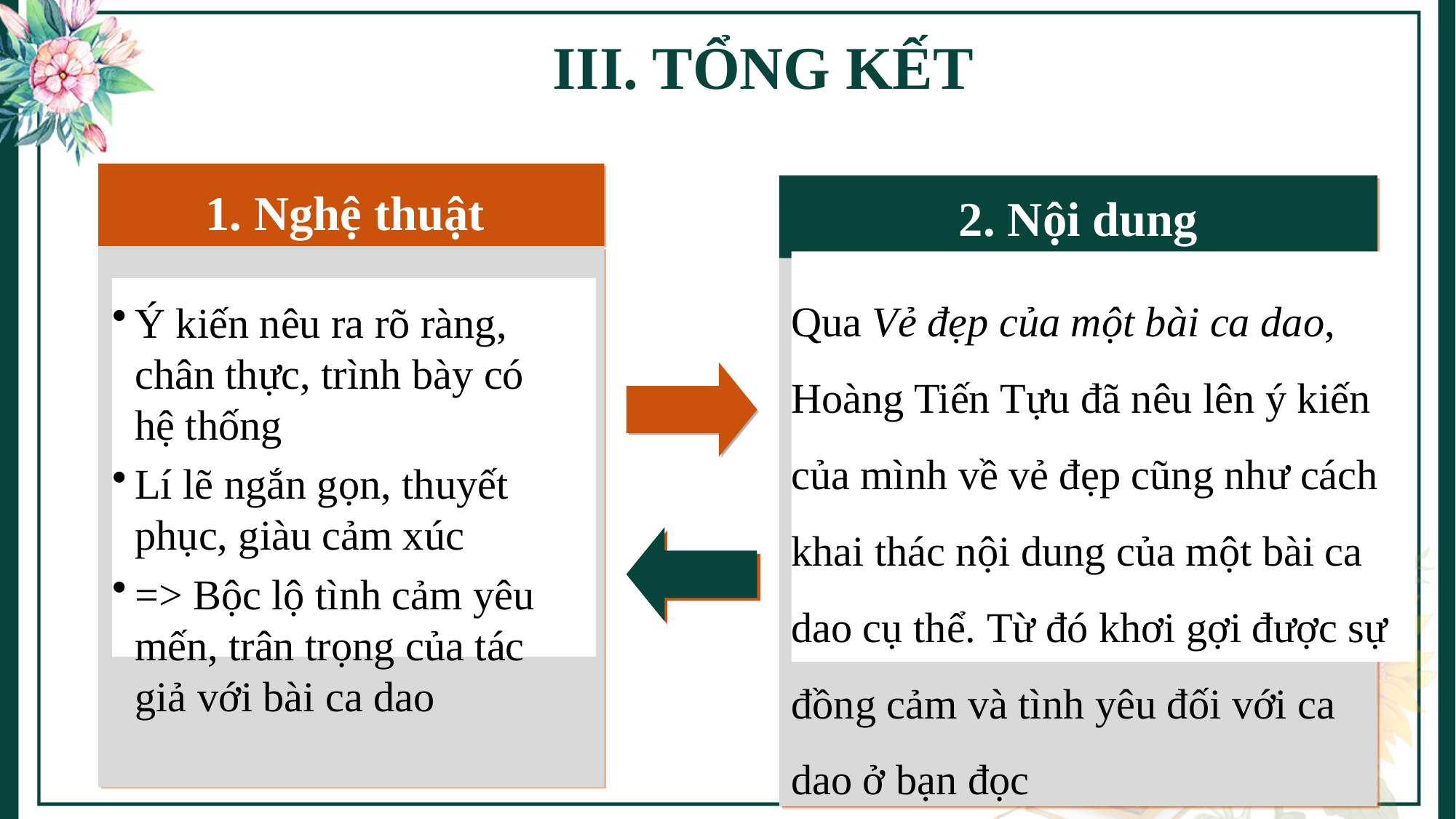

# III. TỔNG KẾT
1. Nghệ thuật
2. Nội dung

Qua Vẻ đẹp của một bài ca dao, Hoàng Tiến Tựu đã nêu lên ý kiến của mình về vẻ đẹp cũng như cách khai thác nội dung của một bài ca dao cụ thể. Từ đó khơi gợi được sự đồng cảm và tình yêu đối với ca dao ở bạn đọc

Ý kiến nêu ra rõ ràng, chân thực, trình bày có hệ thống
Lí lẽ ngắn gọn, thuyết phục, giàu cảm xúc
=> Bộc lộ tình cảm yêu mến, trân trọng của tác giả với bài ca dao